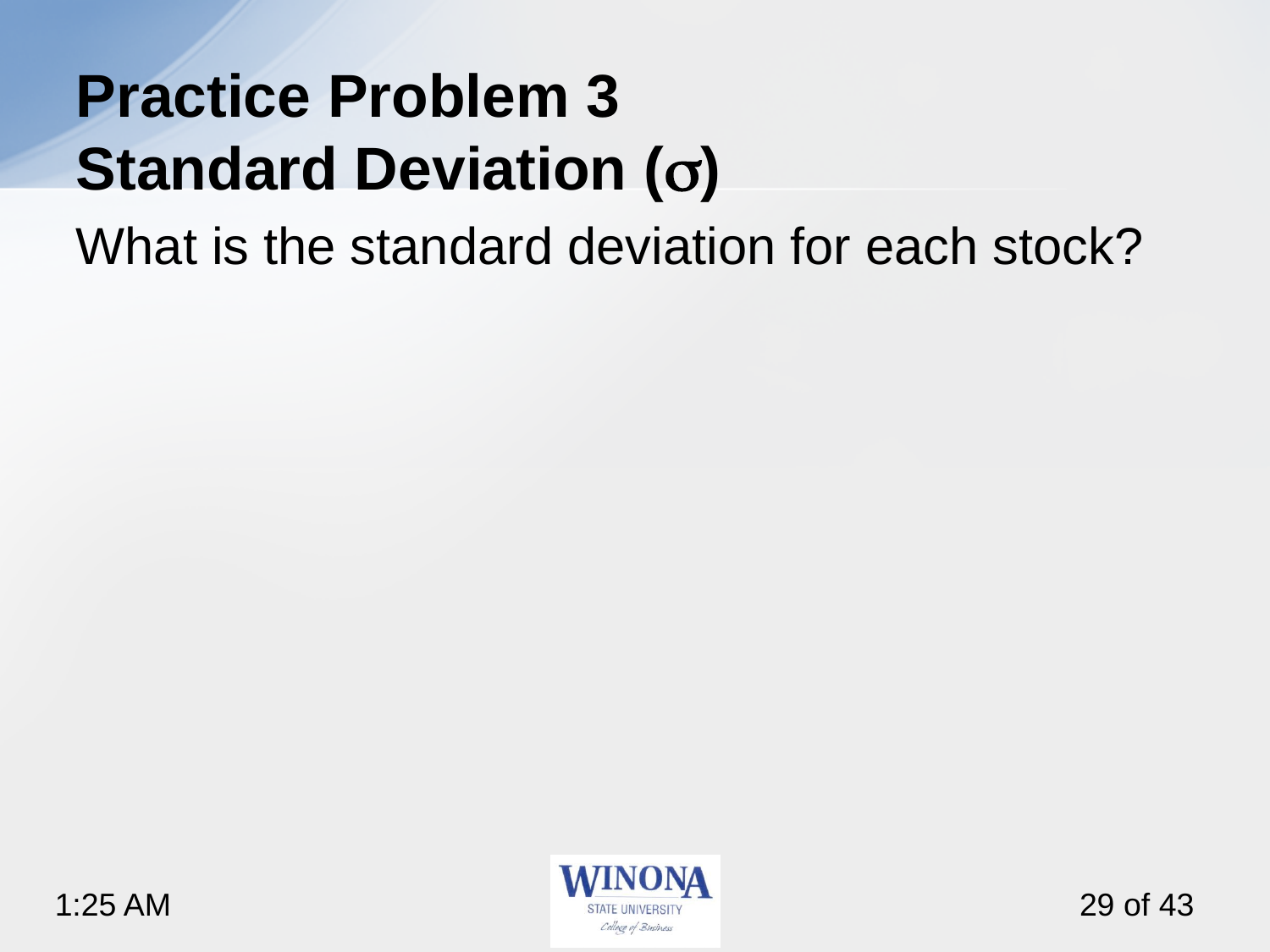

# Practice Problem 3 Standard Deviation (σ)
What is the standard deviation for each stock?